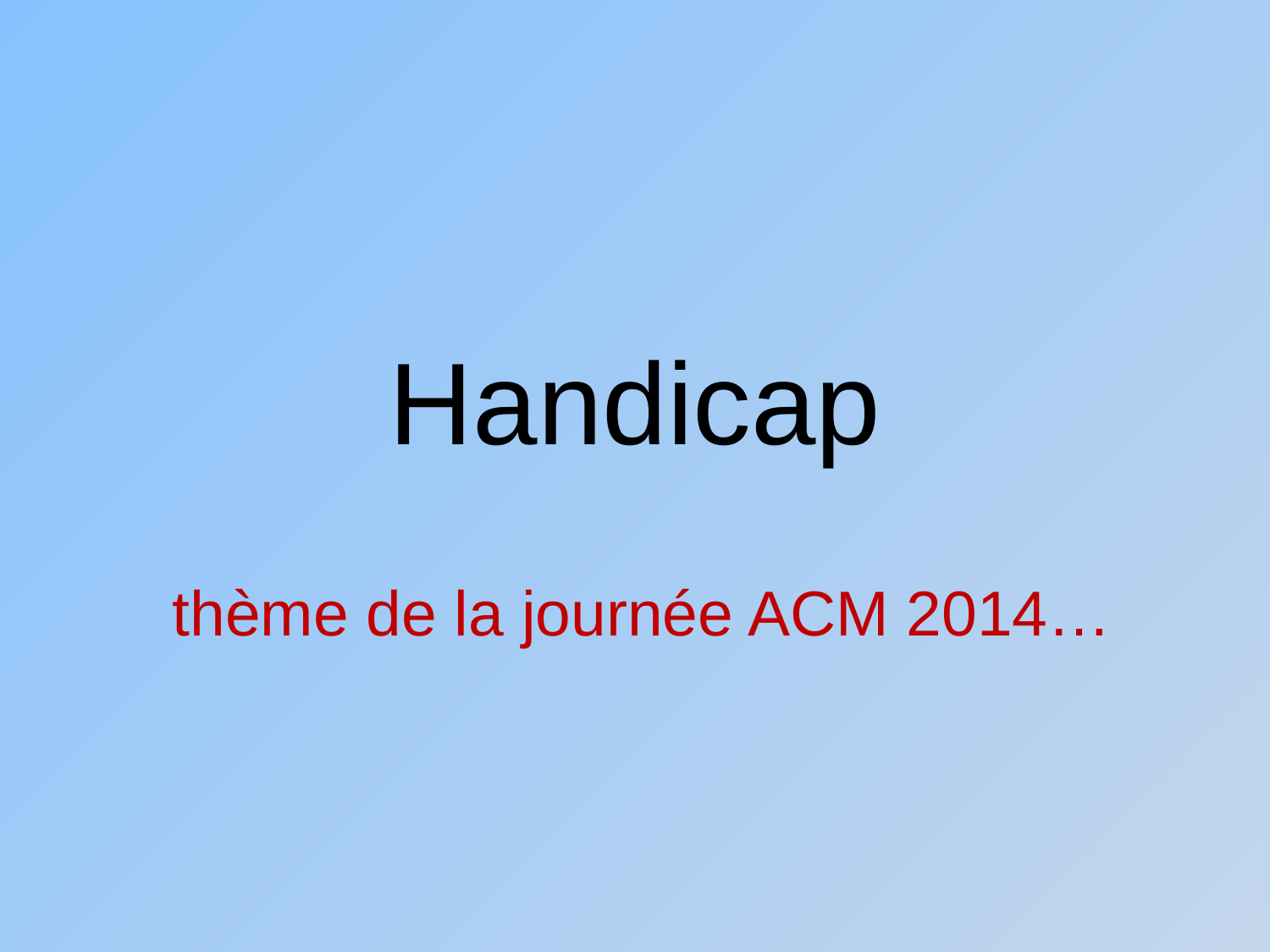

# Handicap
thème de la journée ACM 2014…